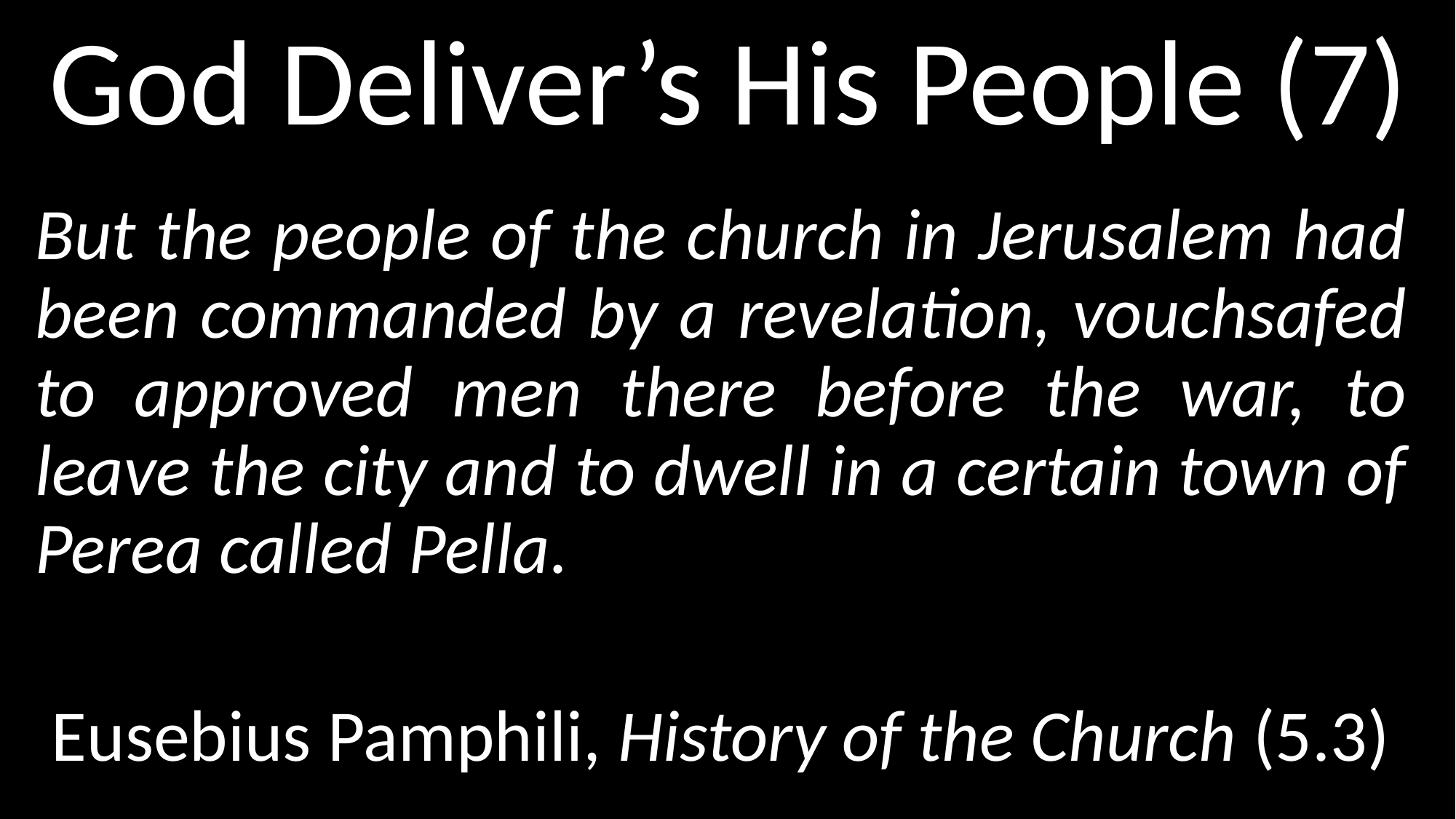

# God Deliver’s His People (7)
But the people of the church in Jerusalem had been commanded by a revelation, vouchsafed to approved men there before the war, to leave the city and to dwell in a certain town of Perea called Pella.

 Eusebius Pamphili, History of the Church (5.3)